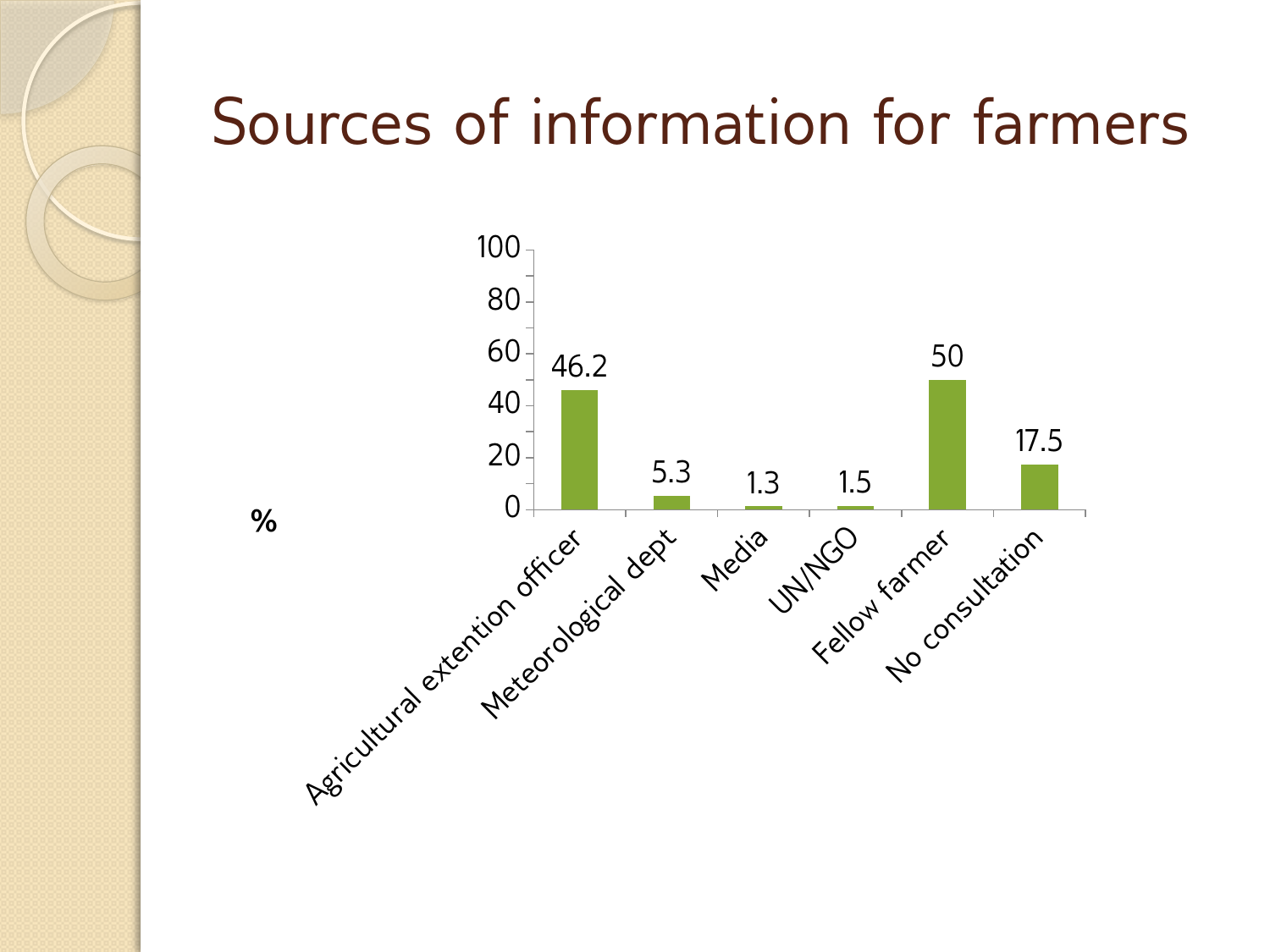

# Sources of information for farmers

### Chart

| Category | Series 1 |
|---|---|
| Agricultural extention officer | 46.2 |
| Meteorological dept | 5.3 |
| Media | 1.3 |
| UN/NGO | 1.5 |
| Fellow farmer | 50.0 |
| No consultation | 17.5 |